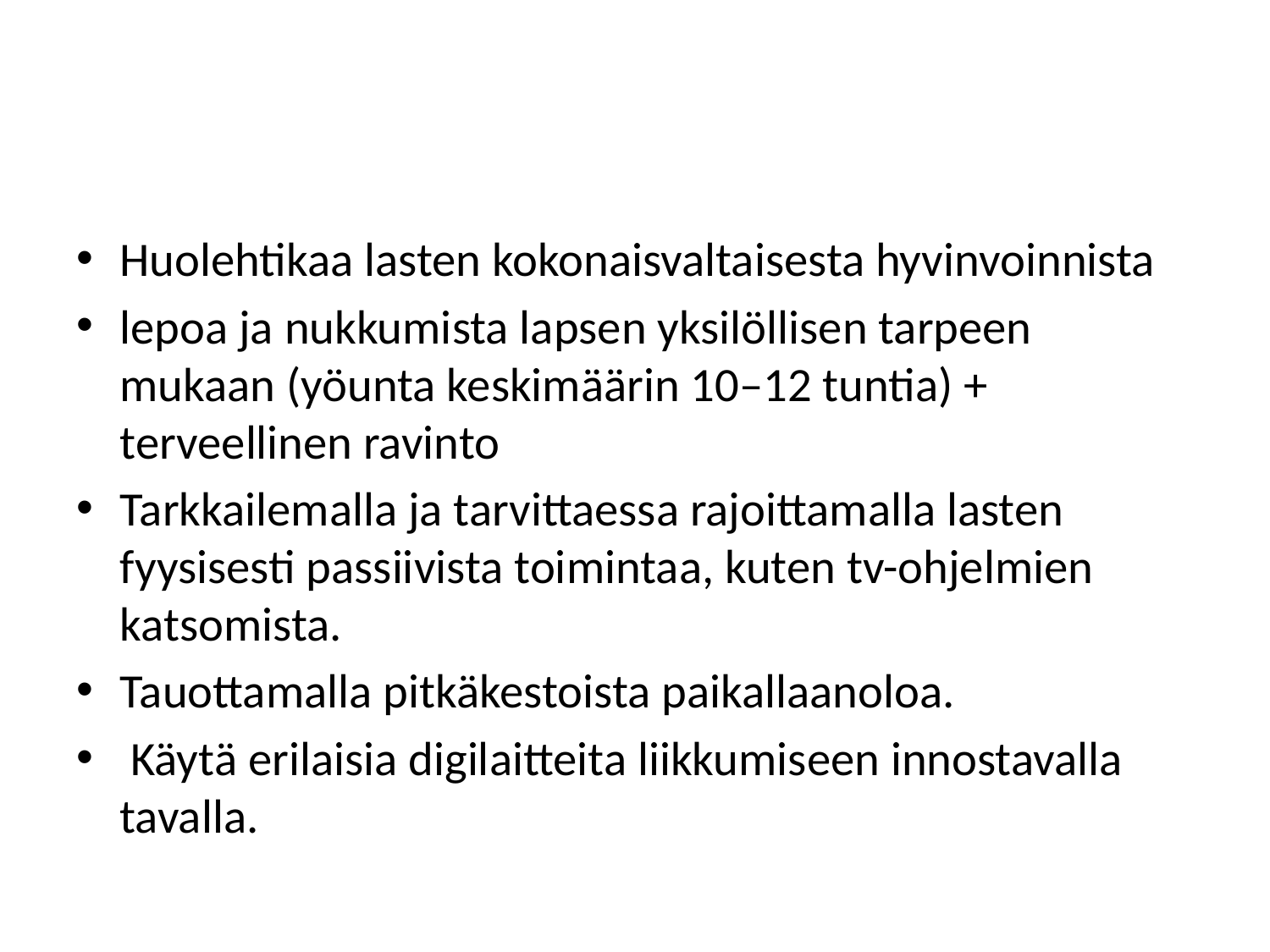

#
Huolehtikaa lasten kokonaisvaltaisesta hyvinvoinnista
lepoa ja nukkumista lapsen yksilöllisen tarpeen mukaan (yöunta keskimäärin 10–12 tuntia) + terveellinen ravinto
Tarkkailemalla ja tarvittaessa rajoittamalla lasten fyysisesti passiivista toimintaa, kuten tv-ohjelmien katsomista.
Tauottamalla pitkäkestoista paikallaanoloa.
 Käytä erilaisia digilaitteita liikkumiseen innostavalla tavalla.